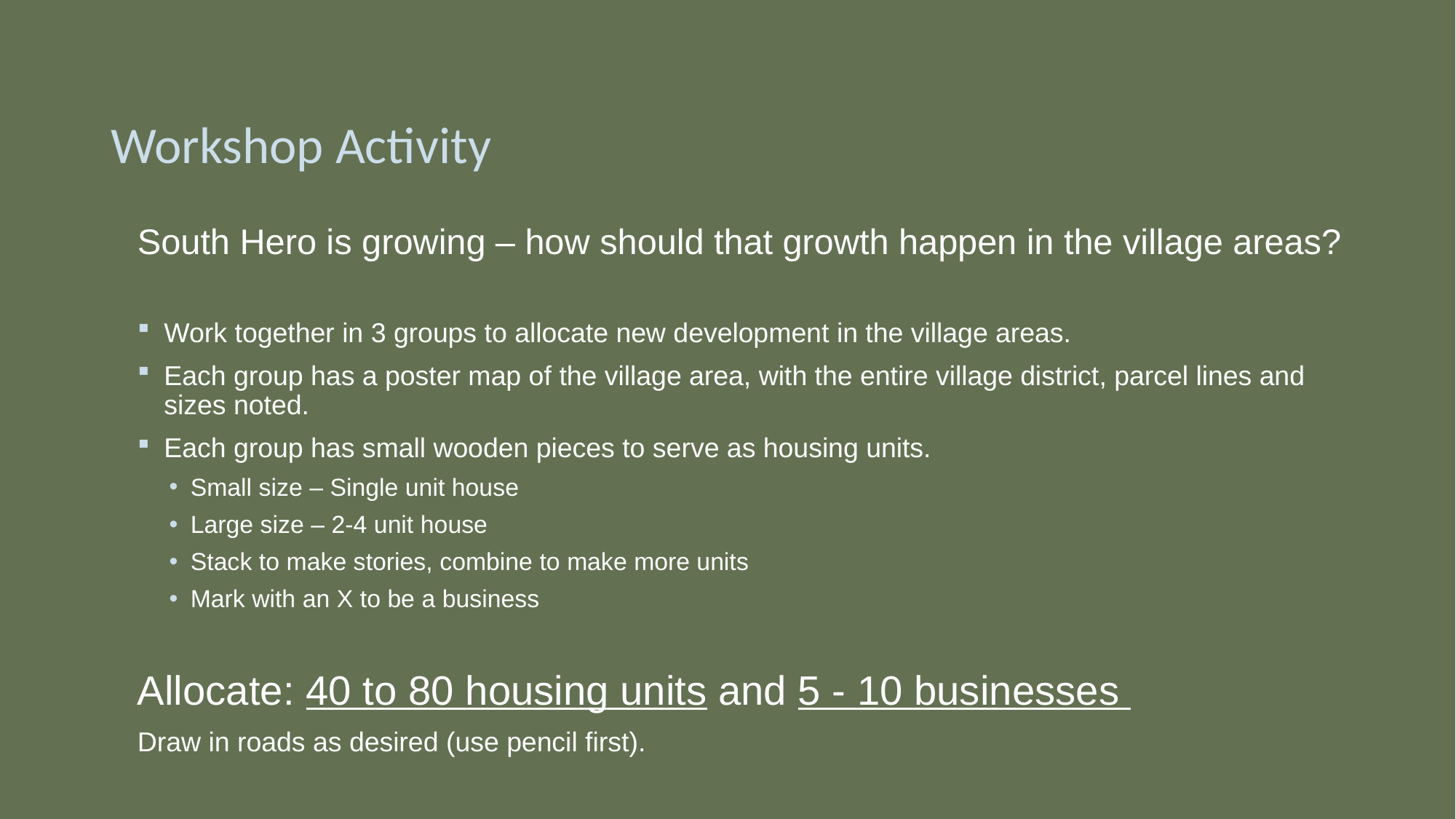

# Workshop Activity
South Hero is growing – how should that growth happen in the village areas?

Work together in 3 groups to allocate new development in the village areas.
Each group has a poster map of the village area, with the entire village district, parcel lines and sizes noted.
Each group has small wooden pieces to serve as housing units.
Small size – Single unit house
Large size – 2-4 unit house
Stack to make stories, combine to make more units
Mark with an X to be a business

Allocate: 40 to 80 housing units and 5 - 10 businesses
Draw in roads as desired (use pencil first).